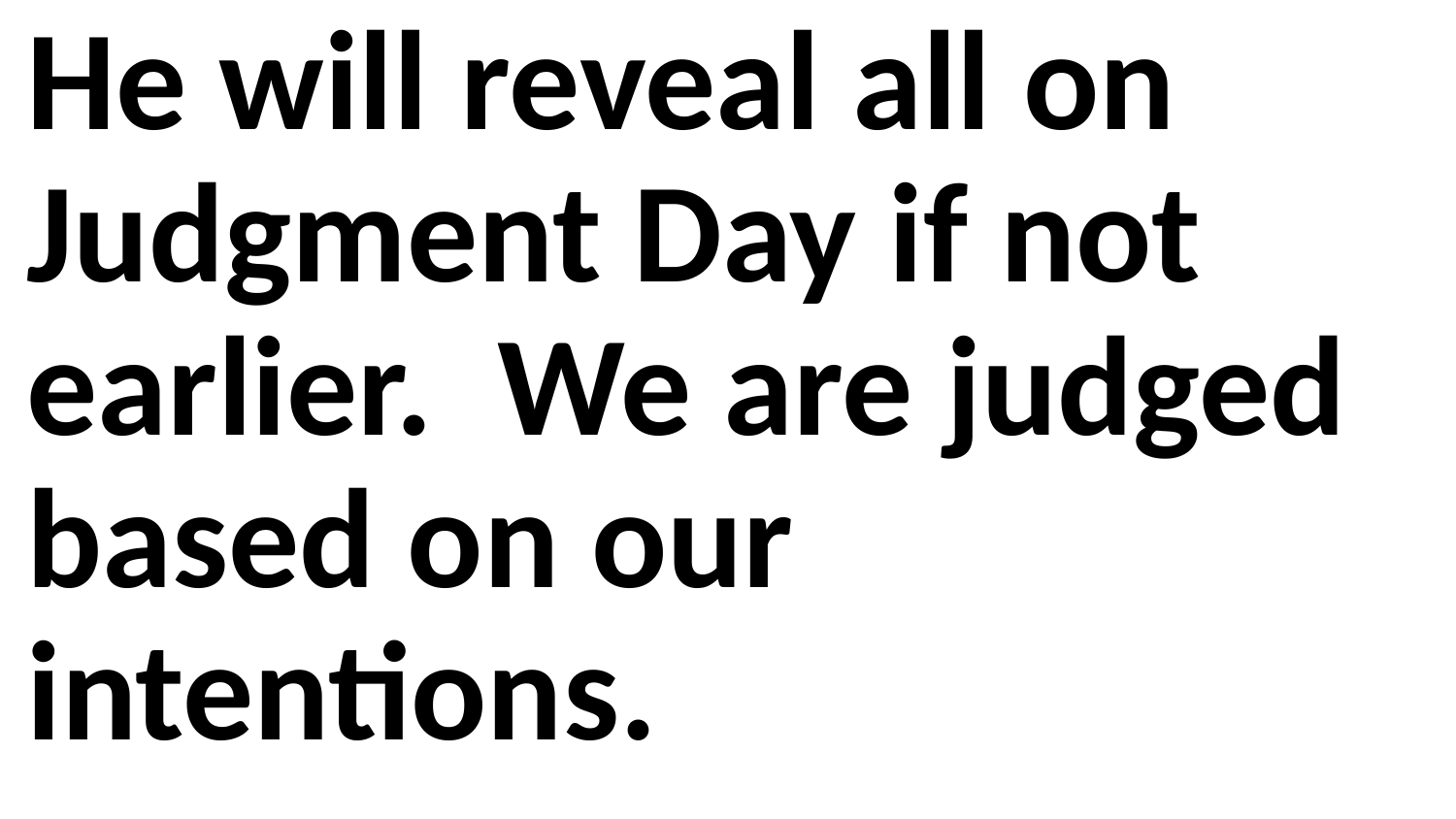

He will reveal all on Judgment Day if not earlier.  We are judged based on our intentions.